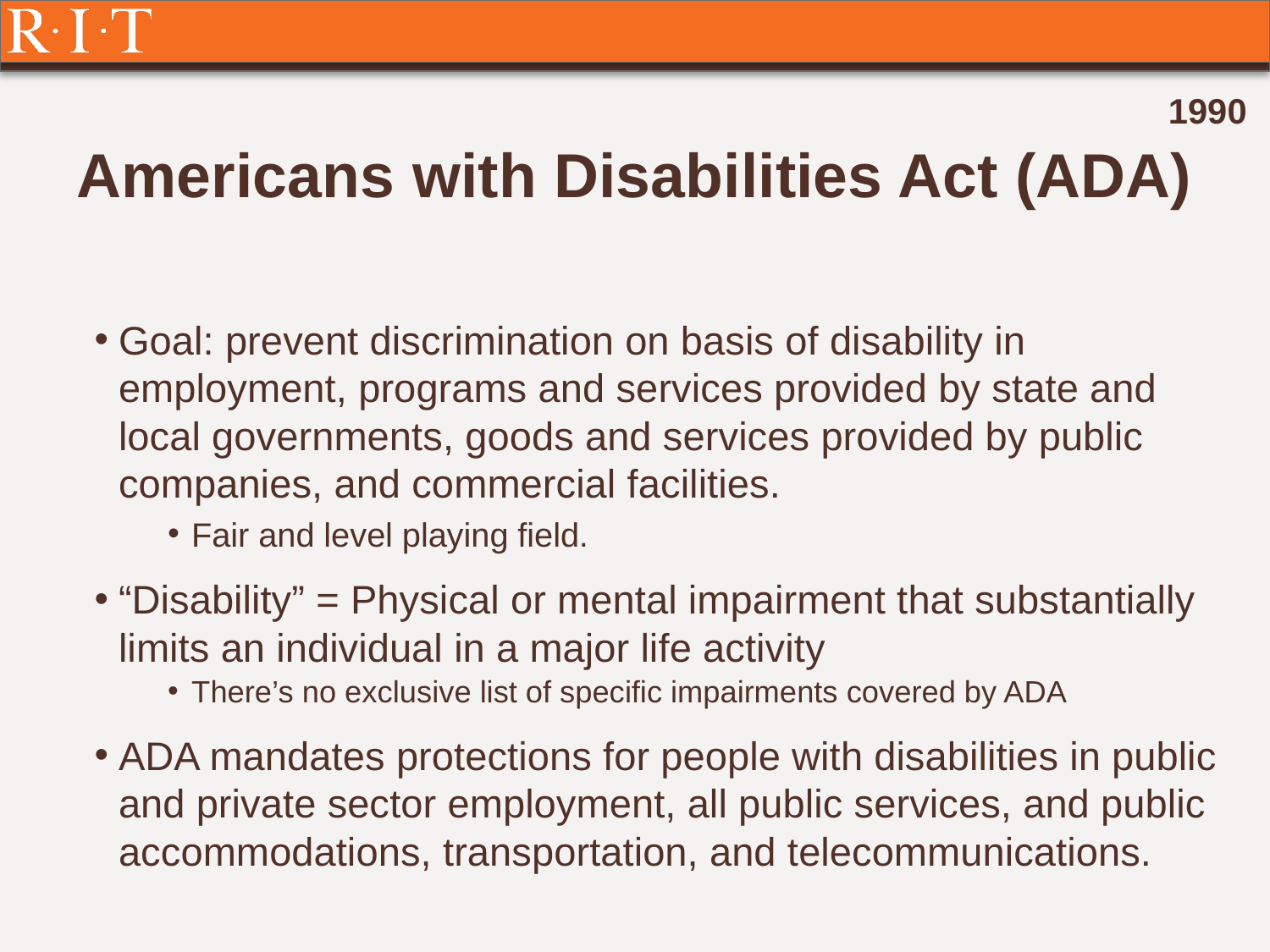

1990
# Americans with Disabilities Act (ADA)
Goal: prevent discrimination on basis of disability in employment, programs and services provided by state and local governments, goods and services provided by public companies, and commercial facilities.
Fair and level playing field.
“Disability” = Physical or mental impairment that substantially limits an individual in a major life activity
There’s no exclusive list of specific impairments covered by ADA
ADA mandates protections for people with disabilities in public and private sector employment, all public services, and public accommodations, transportation, and telecommunications.